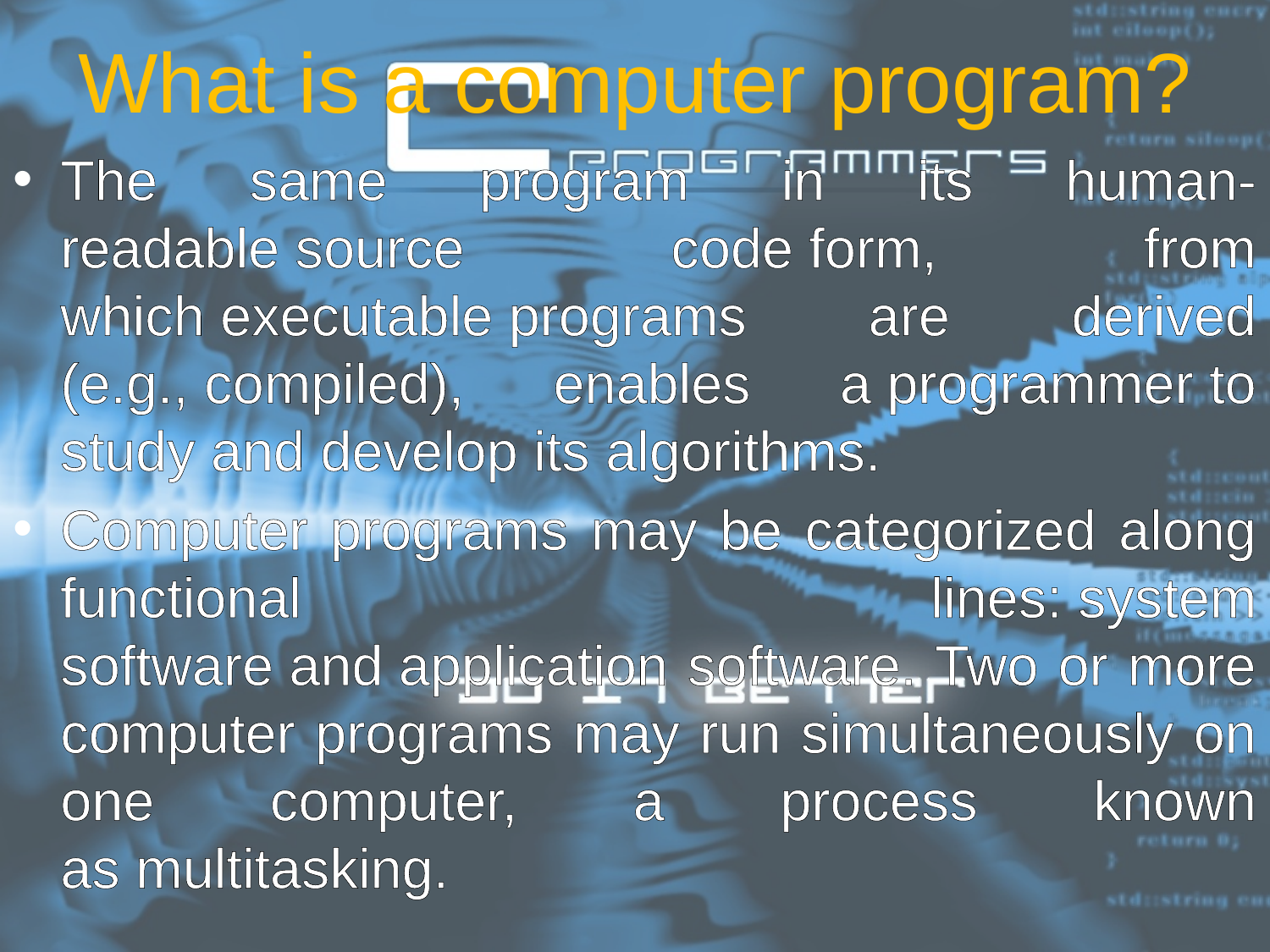

# What is a computer program?
The same program in its human-readable source code form, from which executable programs are derived (e.g., compiled), enables a programmer to study and develop its algorithms.
Computer programs may be categorized along functional lines: system software and application software. Two or more computer programs may run simultaneously on one computer, a process known as multitasking.